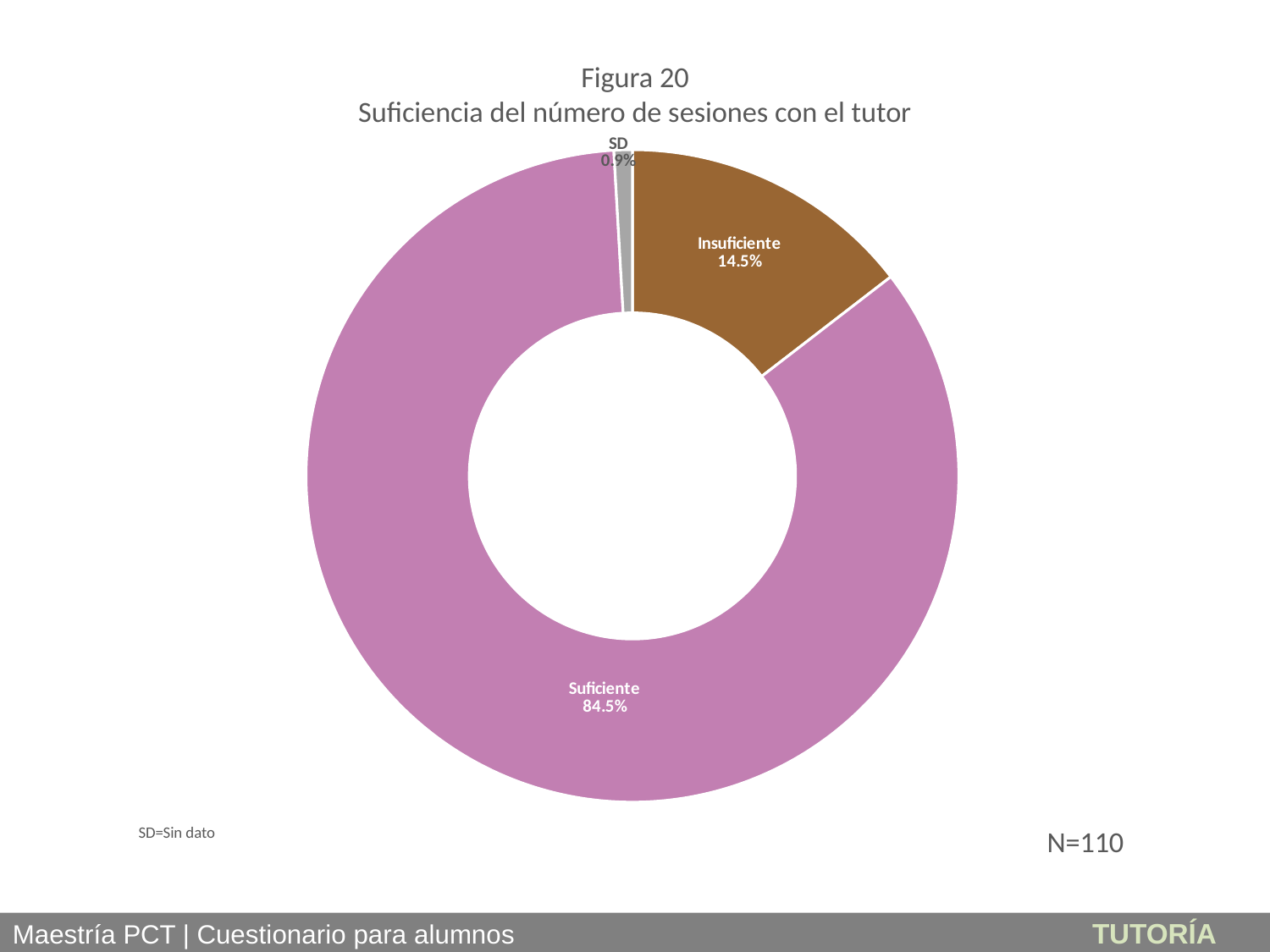

Figura 20
Suficiencia del número de sesiones con el tutor

### Chart

| Category |  |
|---|---|
| Insuficiente | 16.0 |
| Suficiente | 93.0 |
| SD | 1.0 |
SD=Sin dato
N=110
Maestría PCT | Cuestionario para alumnos	                                                                         TUTORÍA